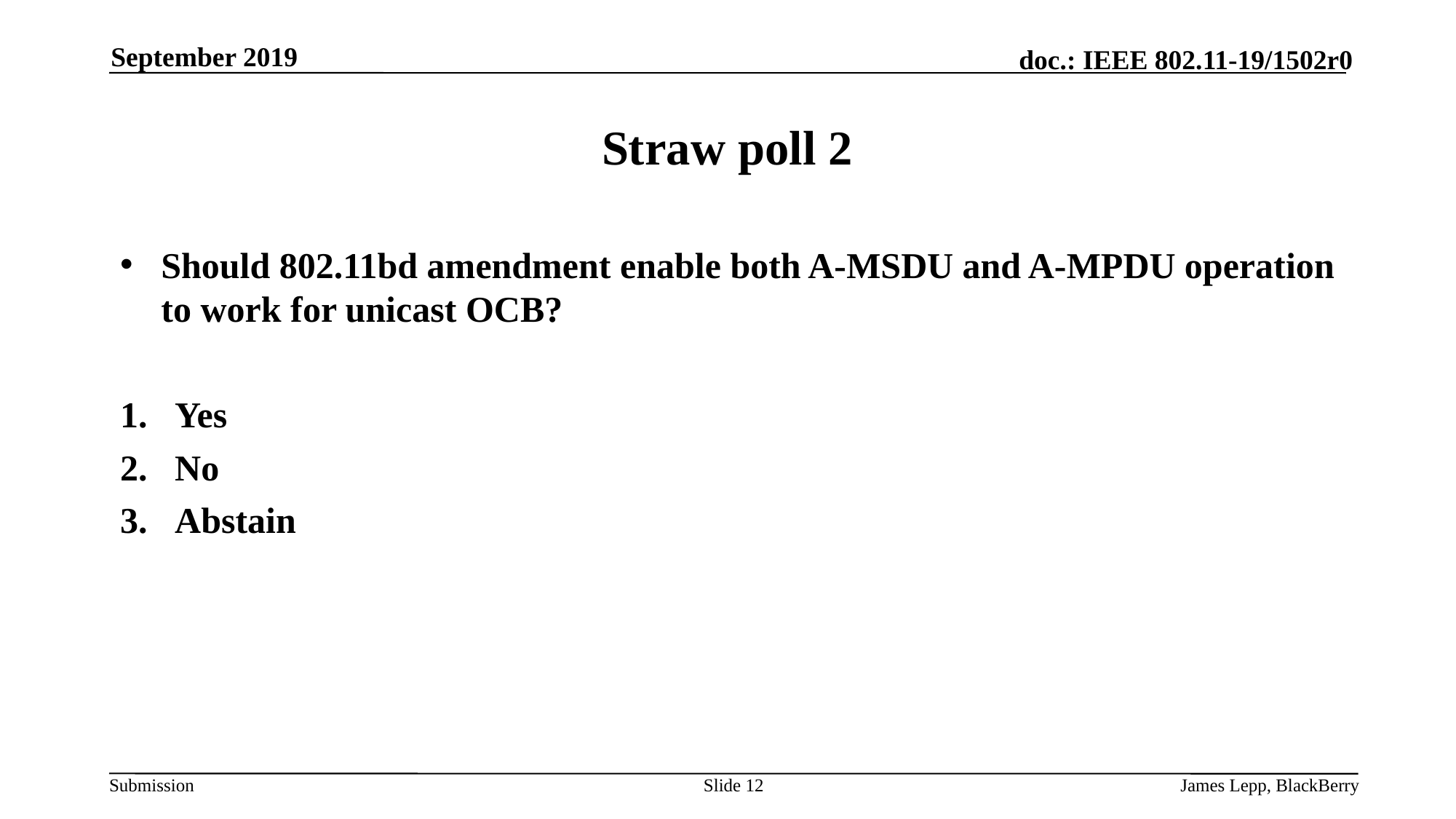

September 2019
# Straw poll 2
Should 802.11bd amendment enable both A-MSDU and A-MPDU operation to work for unicast OCB?

Yes
No
Abstain
Slide 12
James Lepp, BlackBerry